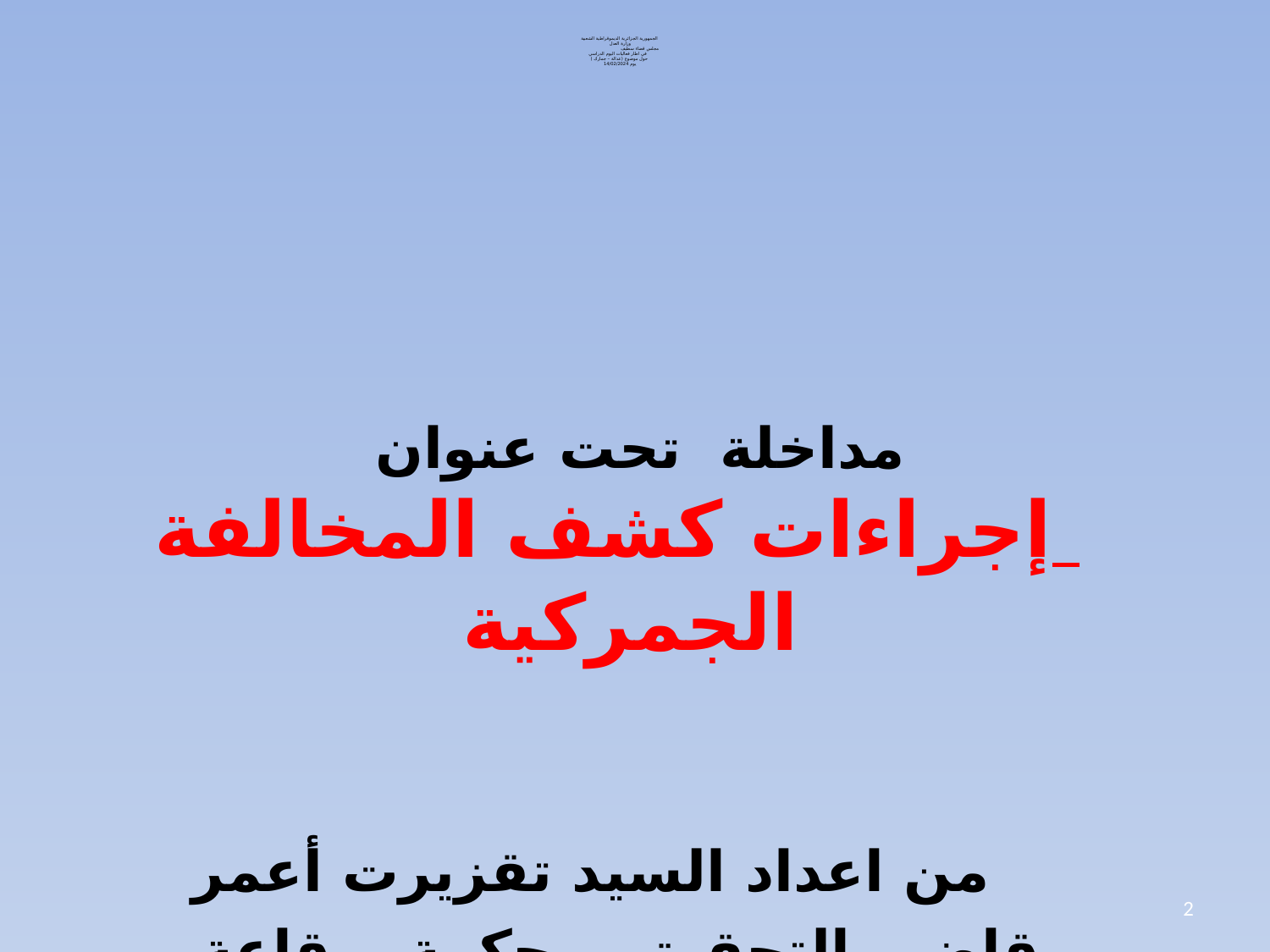

# الجمهورية الجزائرية الديموقراطية الشعبية وزارة العدل مجلس قضاء سطيف في اطار فعاليات اليوم الدراسي حول موضوع (عدالة – جمارك ) يوم 14/02/2024
مداخلة  تحت عنوان
  إجراءات كشف المخالفة الجمركية

من اعداد السيد تقزيرت أعمر
قاضي التحقيق بمحكمة بوقاعة
2